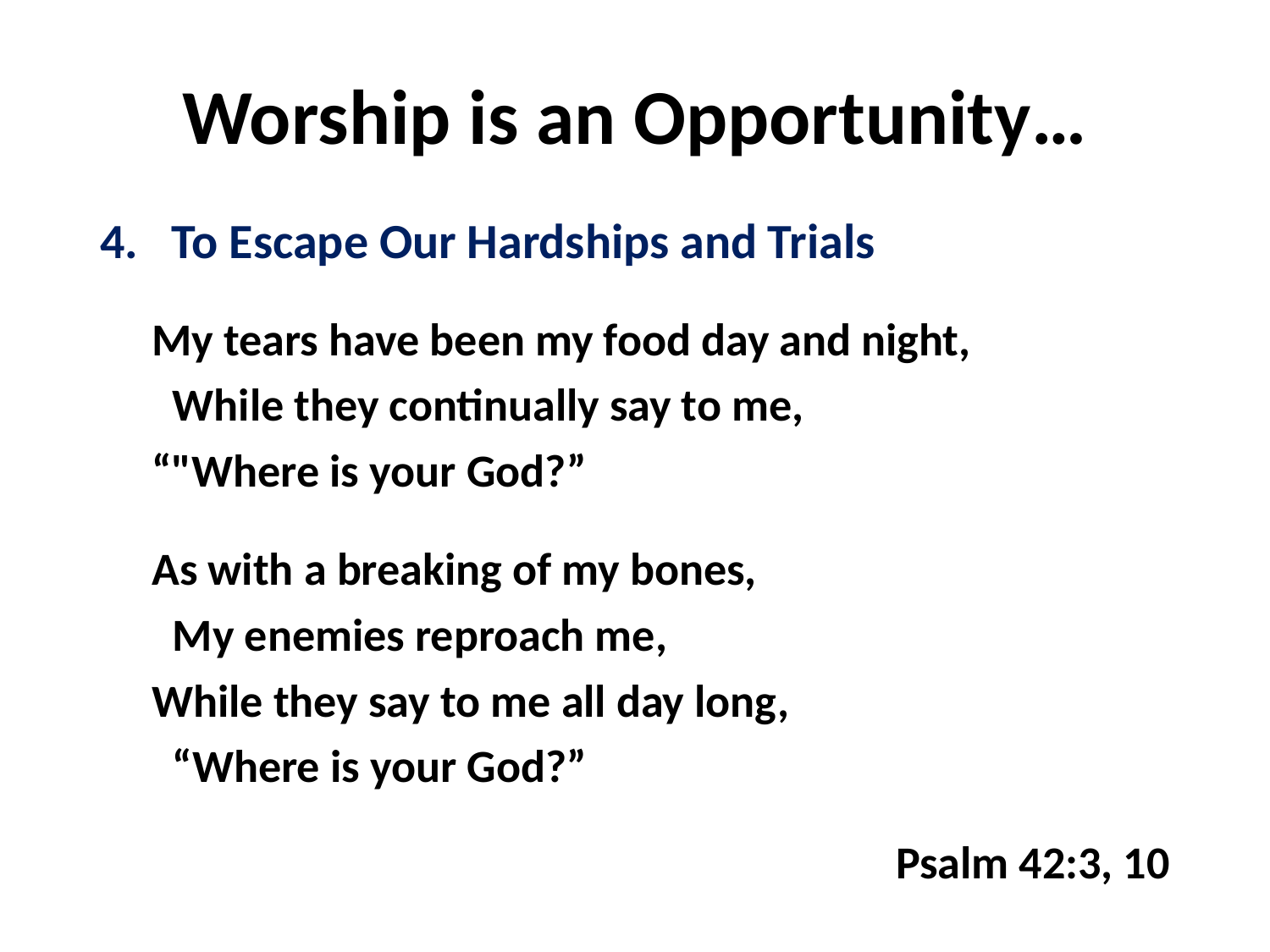

# Worship is an Opportunity…
To Escape Our Hardships and Trials

     My tears have been my food day and night,
       While they continually say to me,
     “"Where is your God?”

     As with a breaking of my bones,
       My enemies reproach me,
     While they say to me all day long,
       “Where is your God?”

Psalm 42:3, 10